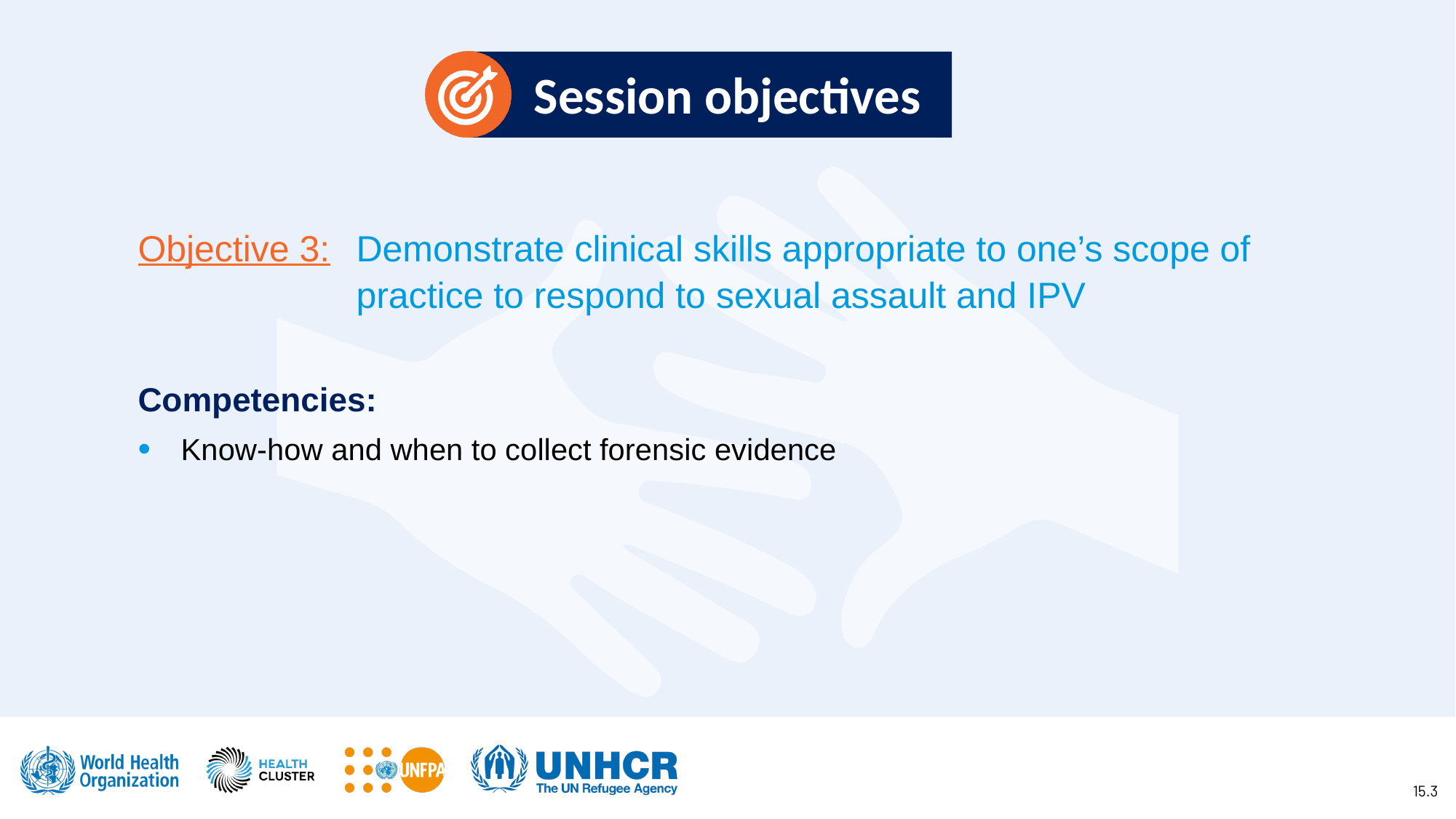

# Session objectives
Objective 3:	Demonstrate clinical skills appropriate to one’s scope of 		practice to respond to sexual assault and IPV

Competencies:
Know-how and when to collect forensic evidence
15.3